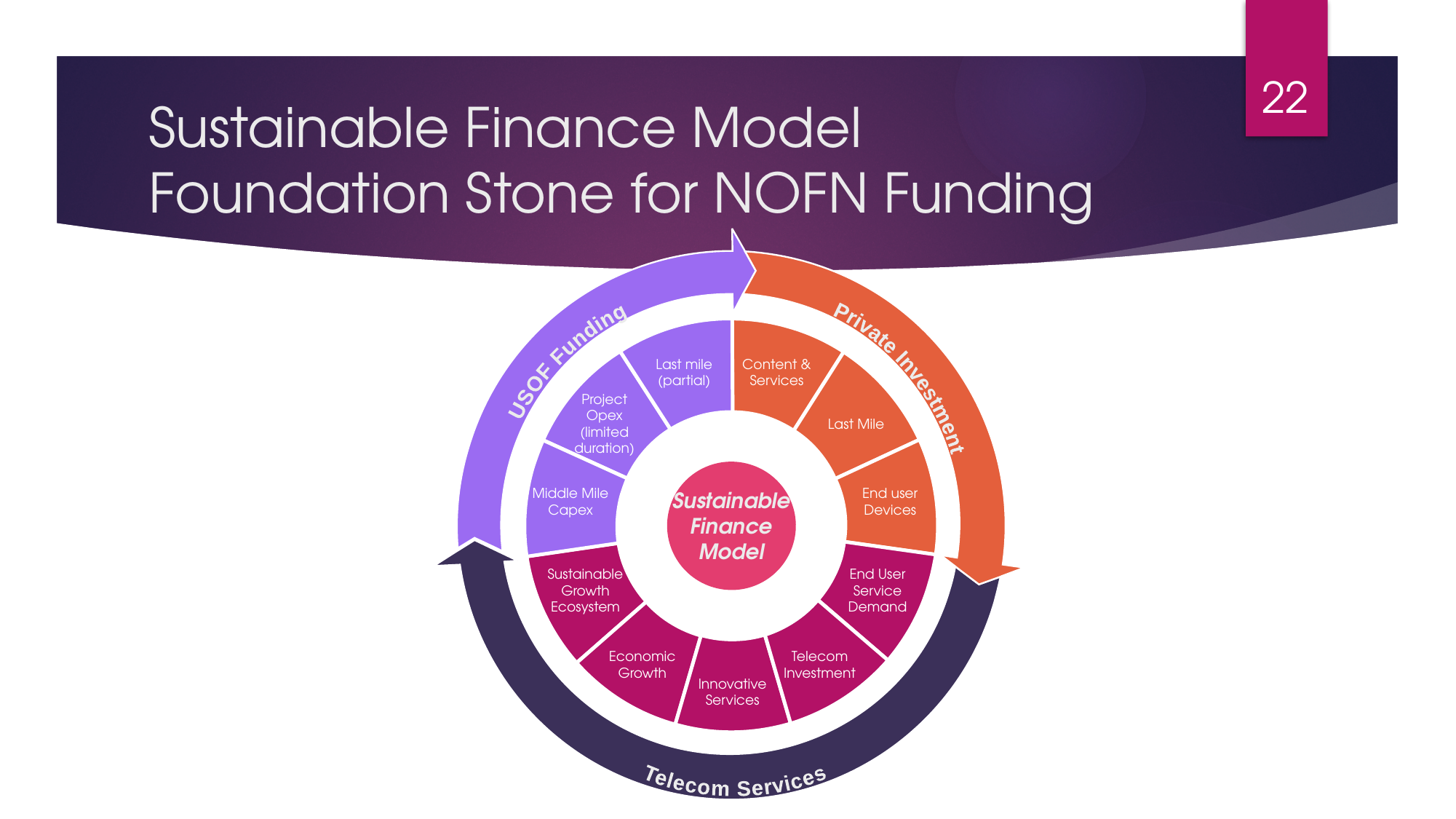

22
# Sustainable Finance Model  Foundation Stone for NOFN Funding

USOF Funding
Private Investment

Last mile (partial)
Content & Services
Project Opex (limited duration)
Last Mile

Sustainable Finance Model
Middle Mile Capex
End user Devices

Sustainable Growth Ecosystem
End User Service Demand

Telecom Services
Economic Growth
Telecom Investment
Innovative Services